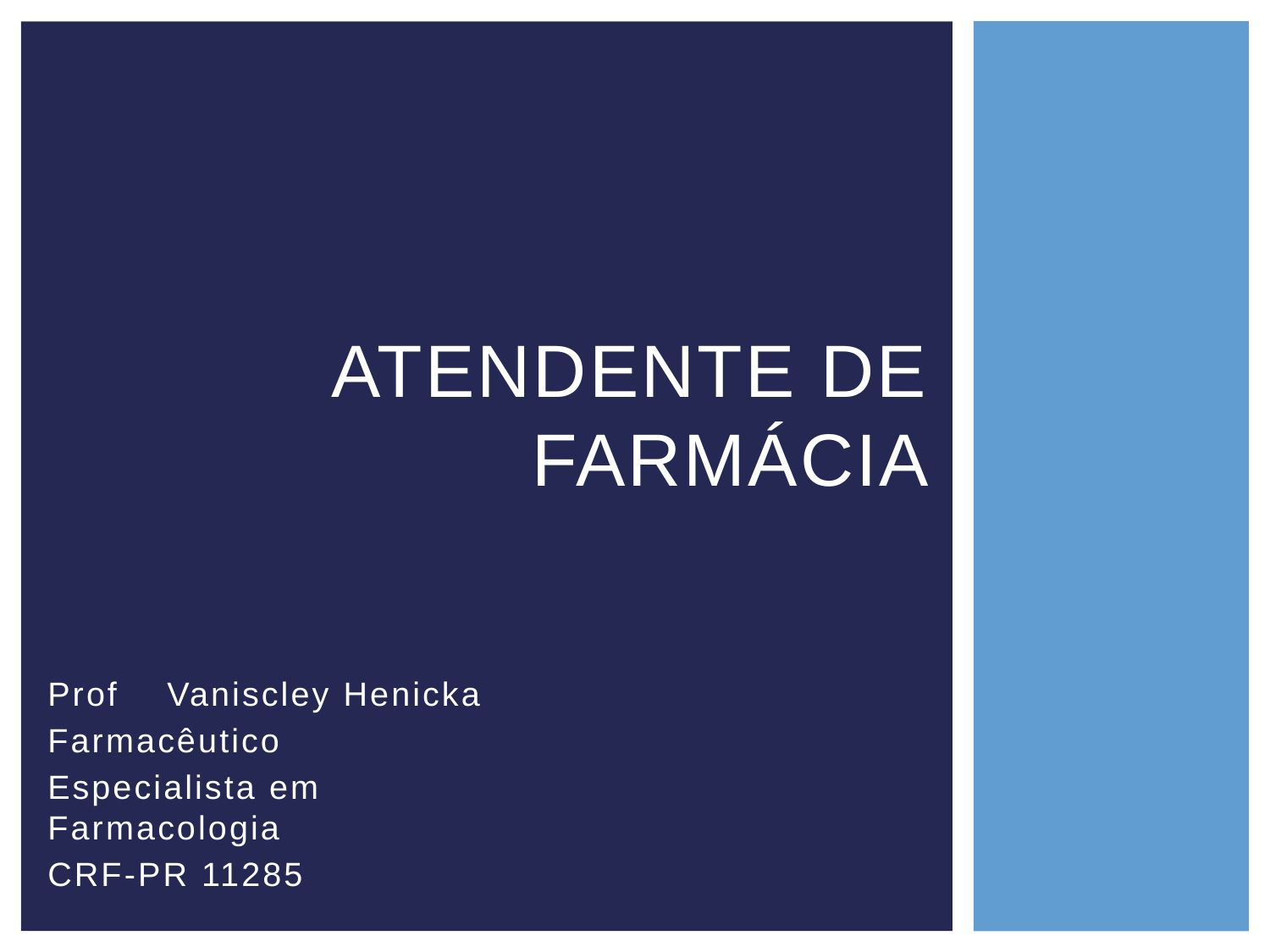

# ATENDENTE DE FARMÁCIA
Prof    Vaniscley Henicka
Farmacêutico
Especialista em Farmacologia
CRF-PR 11285